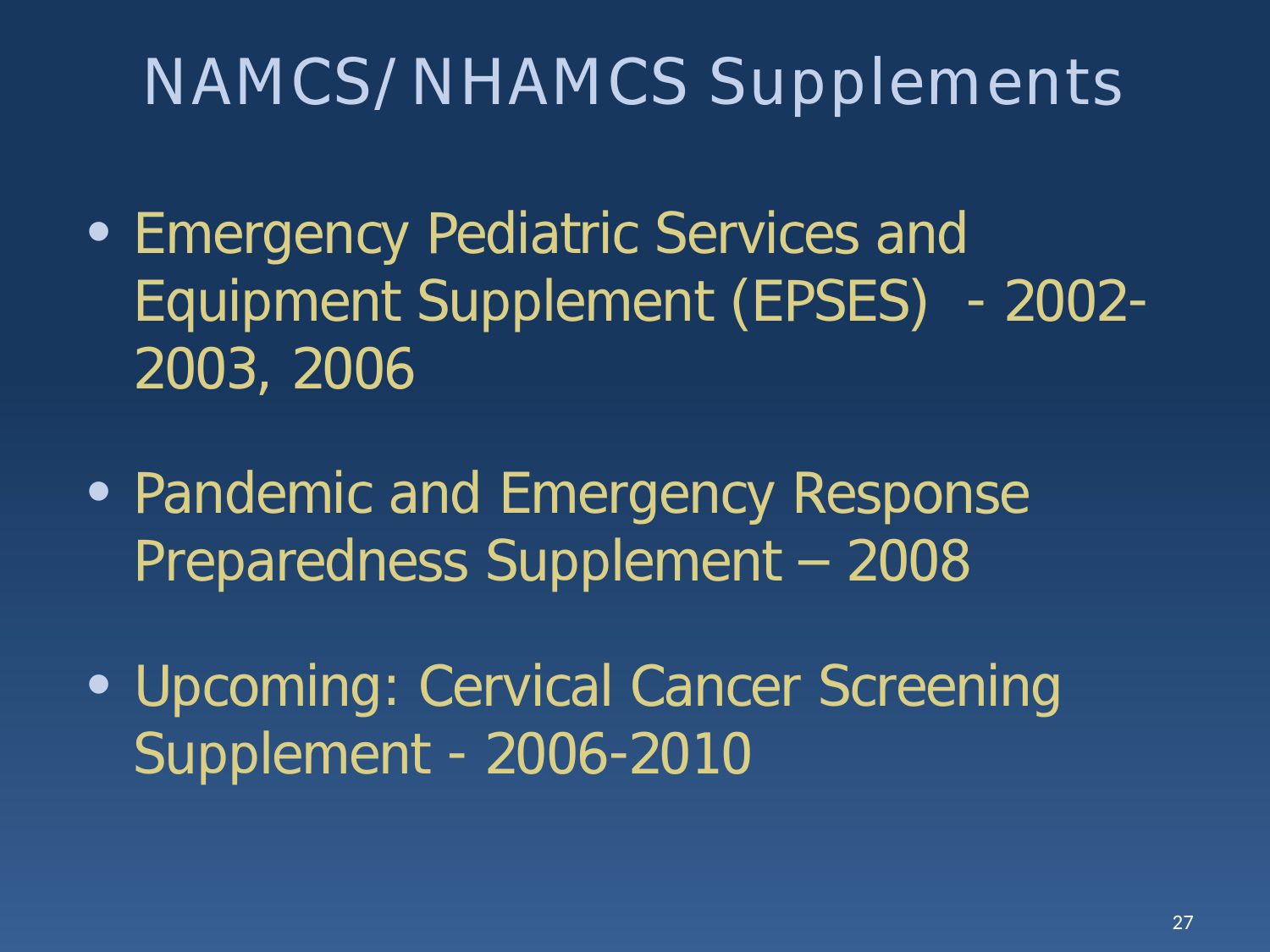

# NAMCS/NHAMCS Supplements
Emergency Pediatric Services and Equipment Supplement (EPSES)  - 2002-2003, 2006

Pandemic and Emergency Response Preparedness Supplement – 2008

Upcoming: Cervical Cancer Screening Supplement - 2006-2010

27